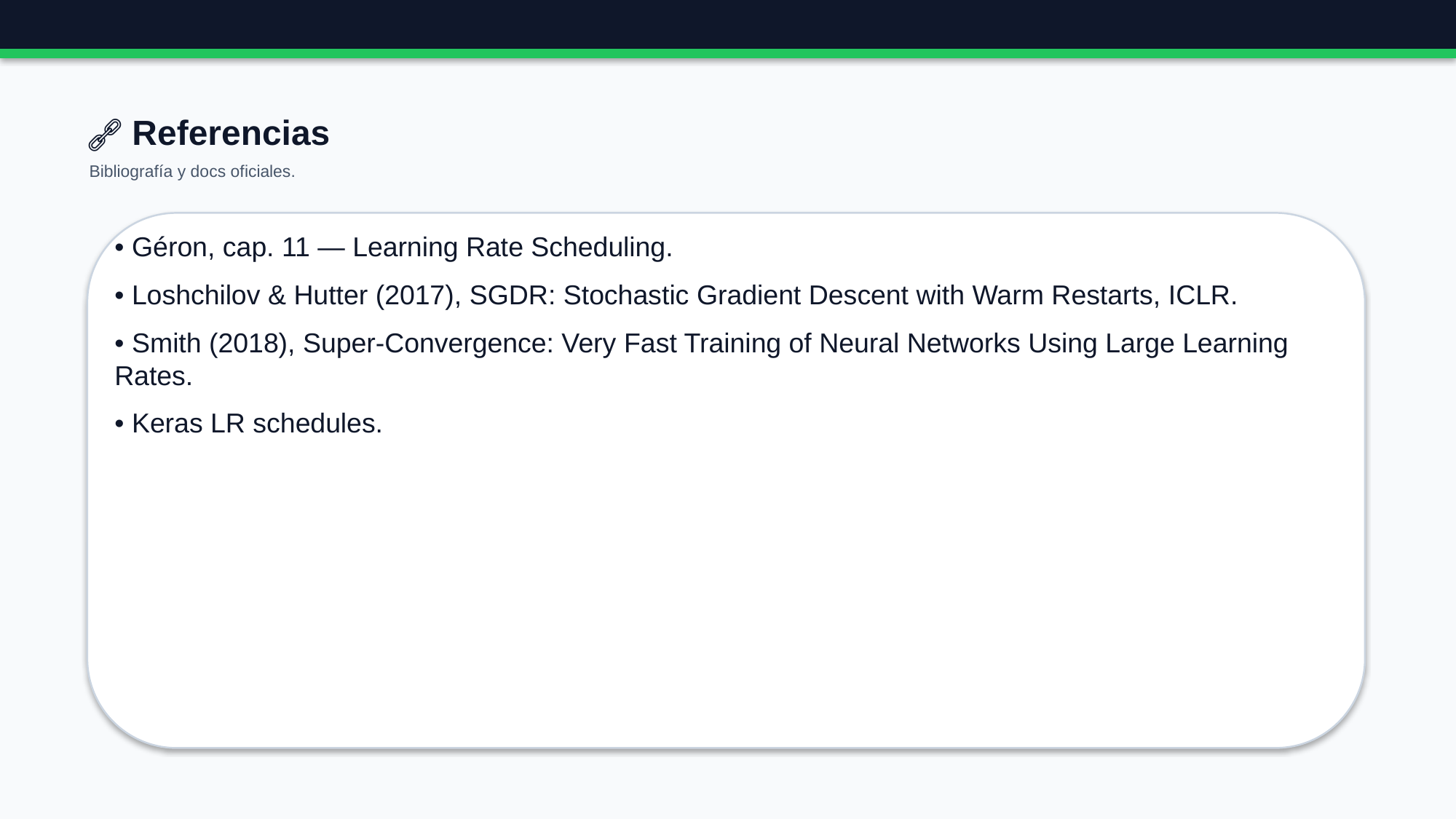

🔗 Referencias
Bibliografía y docs oficiales.

• Géron, cap. 11 — Learning Rate Scheduling.
• Loshchilov & Hutter (2017), SGDR: Stochastic Gradient Descent with Warm Restarts, ICLR.
• Smith (2018), Super-Convergence: Very Fast Training of Neural Networks Using Large Learning Rates.
• Keras LR schedules.